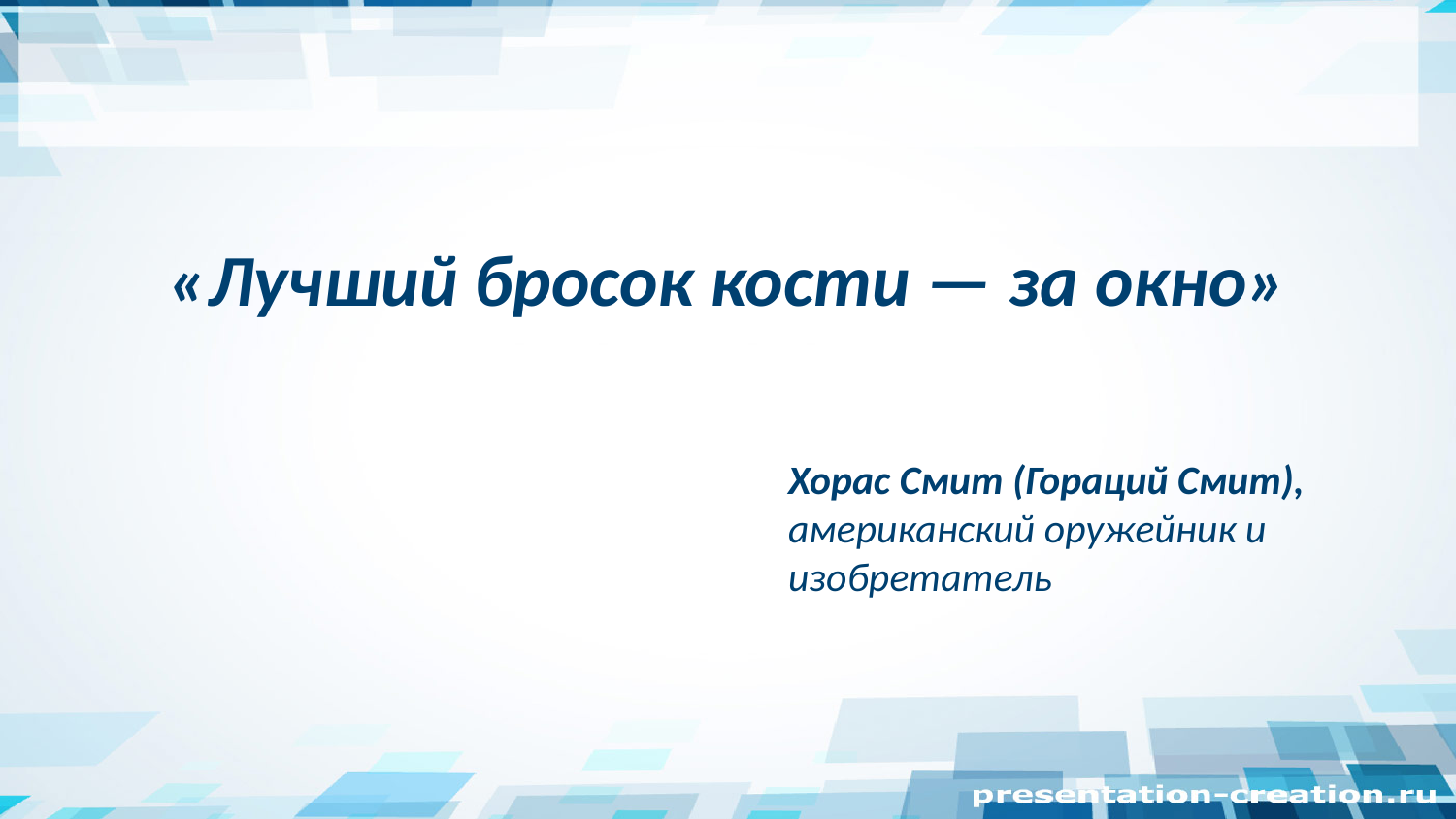

«Лучший бросок кости — за окно»

Хорас Смит (Гораций Смит), американский оружейник и изобретатель